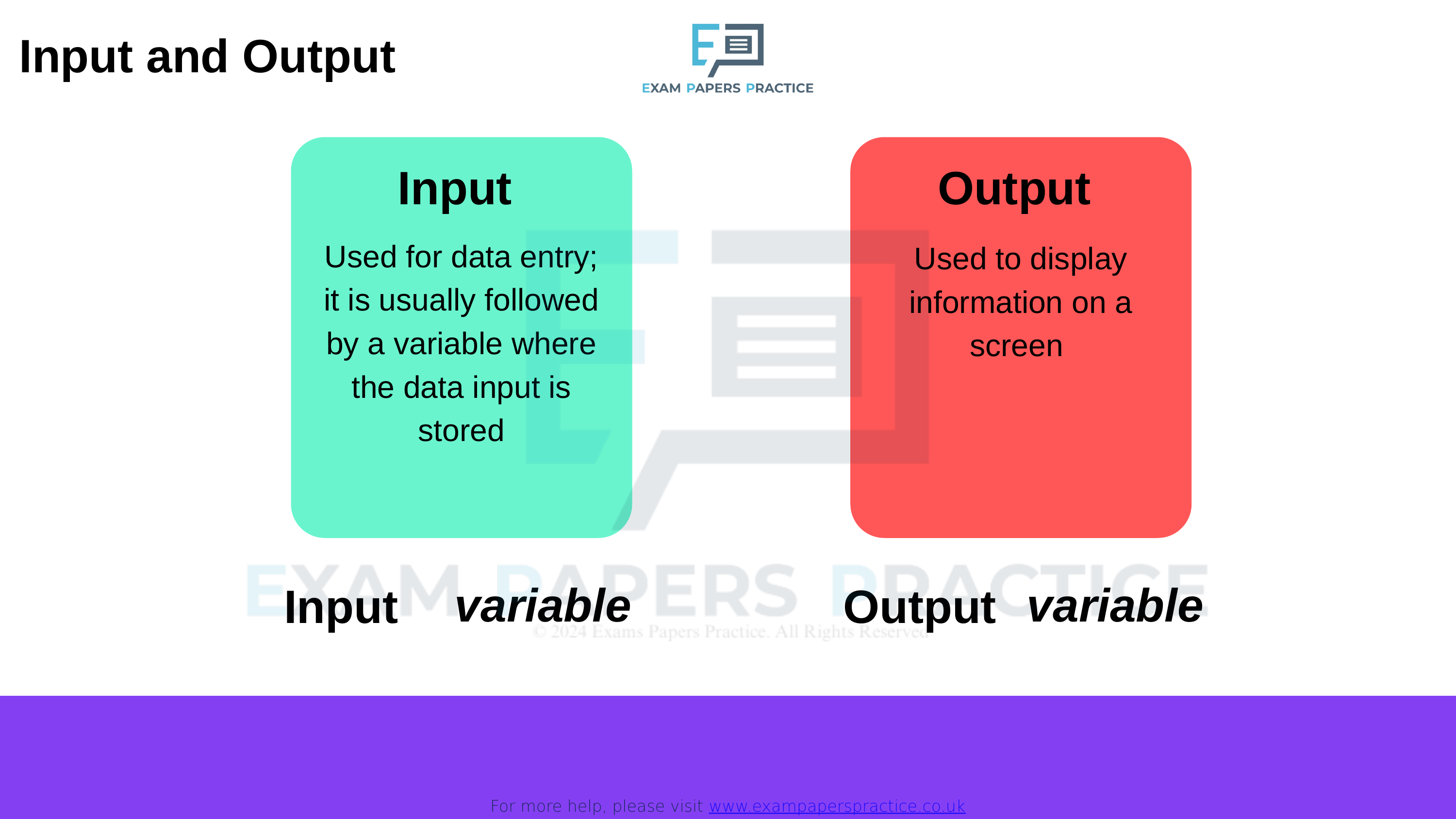

For more help, please visit www.exampaperspractice.co.uk
Input and Output

Input
Output
Used for data entry; it is usually followed by a variable where the data input is stored
Used to display information on a screen

variable
variable
Input
Output